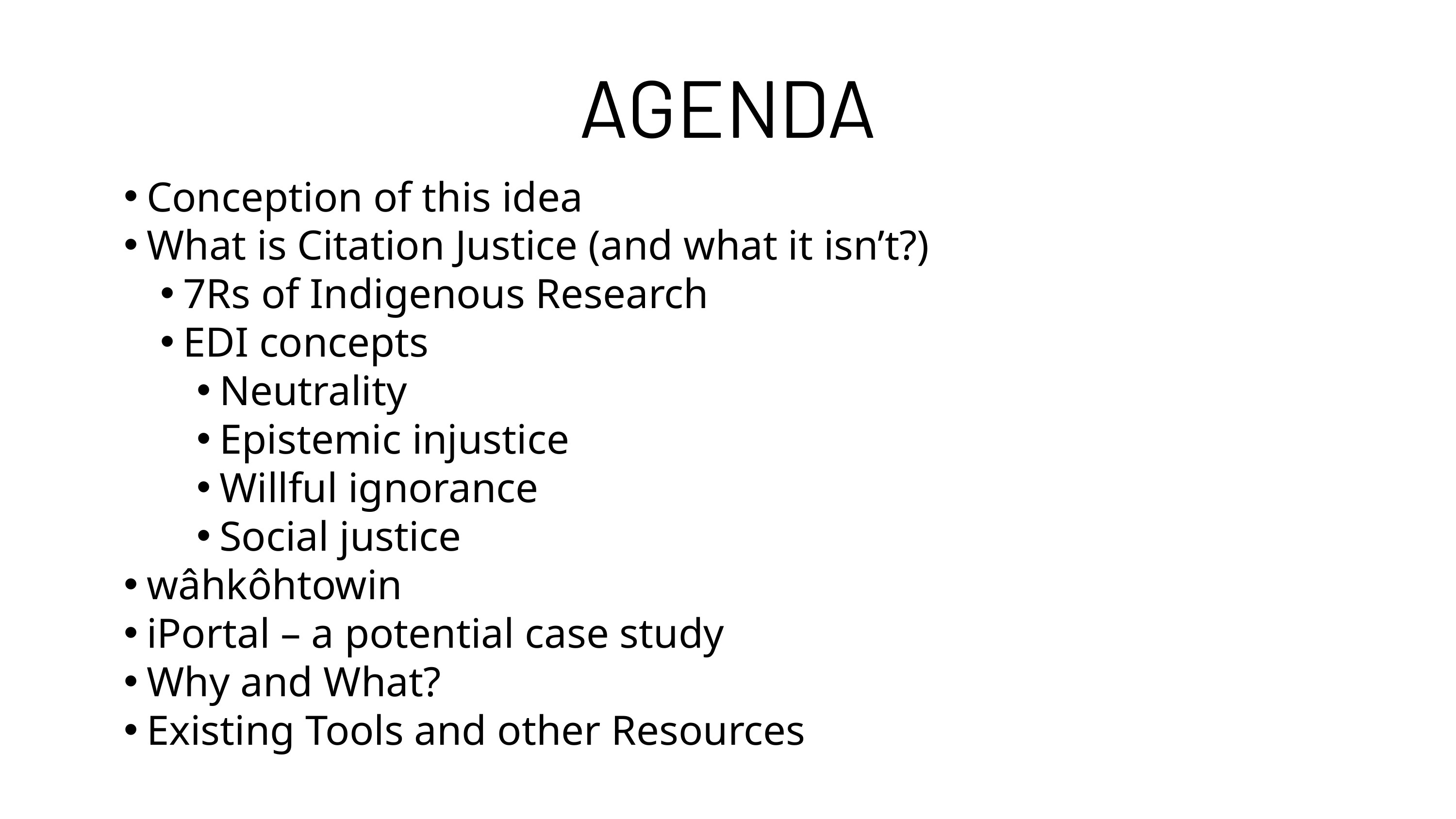

AGENDA
Conception of this idea
What is Citation Justice (and what it isn’t?)
7Rs of Indigenous Research
EDI concepts
Neutrality
Epistemic injustice
Willful ignorance
Social justice
wâhkôhtowin
iPortal – a potential case study
Why and What?
Existing Tools and other Resources